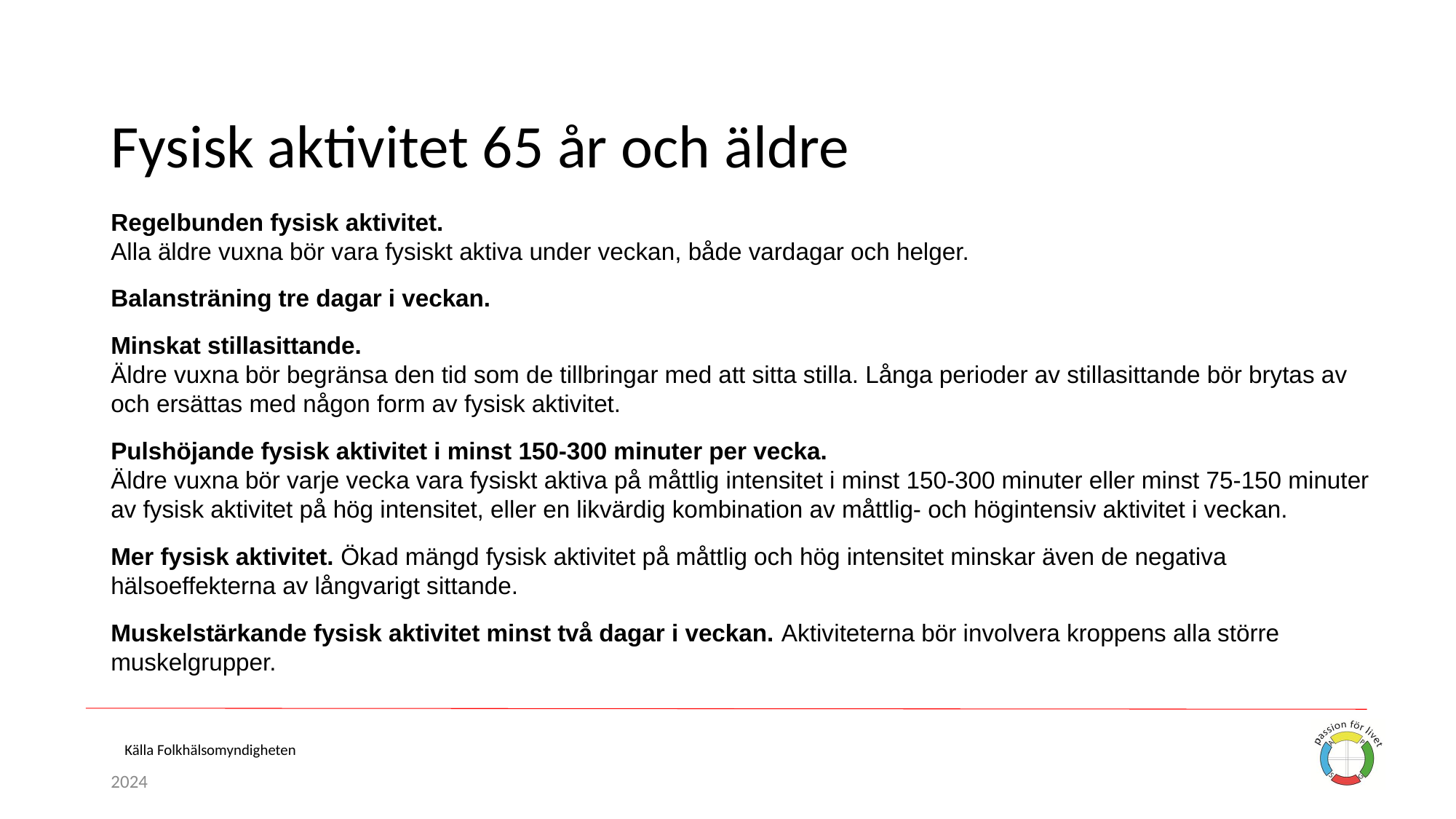

# Fysisk aktivitet 65 år och äldre
Regelbunden fysisk aktivitet.
Alla äldre vuxna bör vara fysiskt aktiva under veckan, både vardagar och helger.
Balansträning tre dagar i veckan.
Minskat stillasittande.
Äldre vuxna bör begränsa den tid som de tillbringar med att sitta stilla. Långa perioder av stillasittande bör brytas av och ersättas med någon form av fysisk aktivitet.
Pulshöjande fysisk aktivitet i minst 150-300 minuter per vecka.
Äldre vuxna bör varje vecka vara fysiskt aktiva på måttlig intensitet i minst 150-300 minuter eller minst 75-150 minuter av fysisk aktivitet på hög intensitet, eller en likvärdig kombination av måttlig- och högintensiv aktivitet i veckan.
Mer fysisk aktivitet. Ökad mängd fysisk aktivitet på måttlig och hög intensitet minskar även de negativa hälsoeffekterna av långvarigt sittande.
Muskelstärkande fysisk aktivitet minst två dagar i veckan. Aktiviteterna bör involvera kroppens alla större muskelgrupper.
Källa Folkhälsomyndigheten
2024